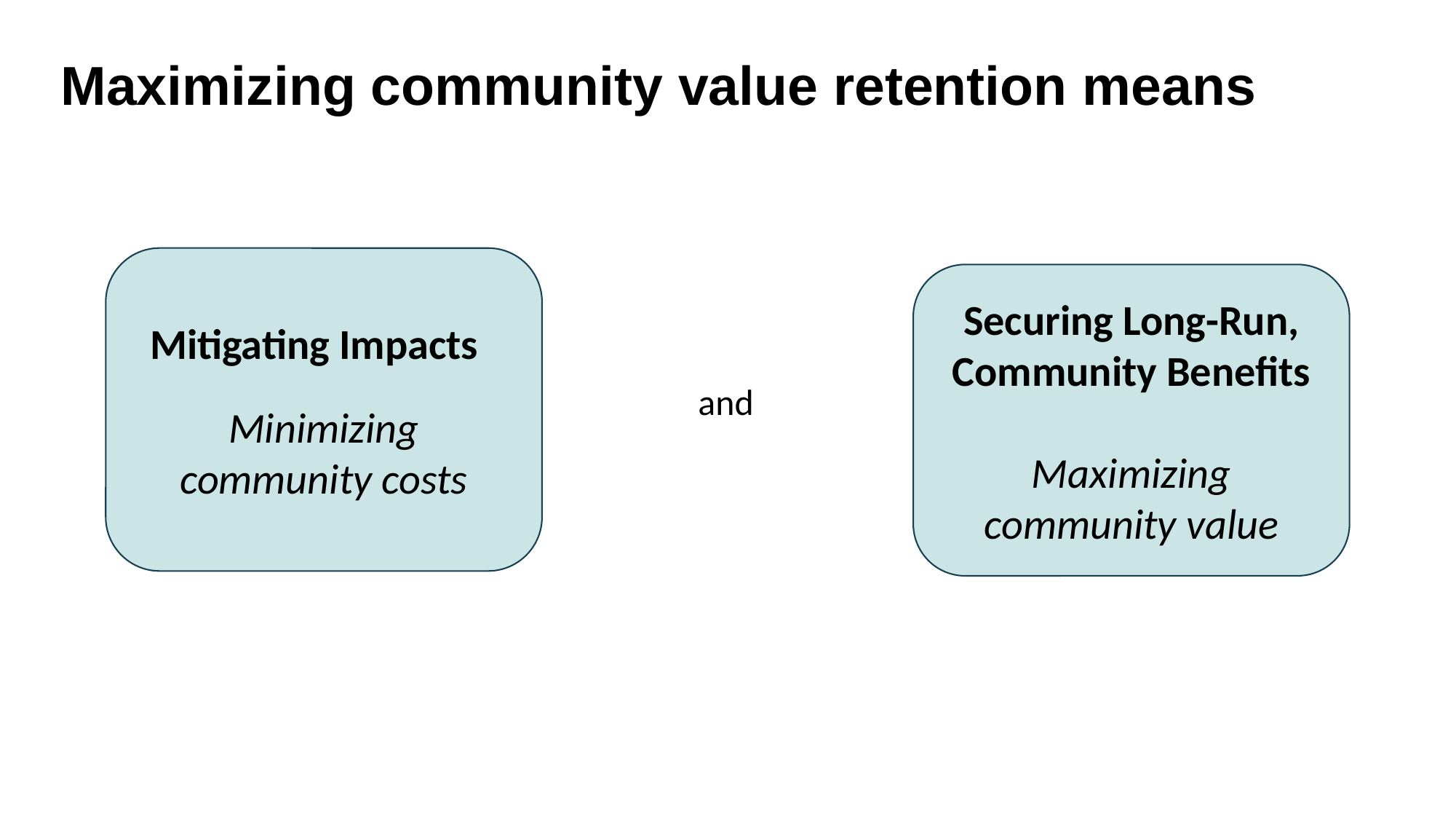

# Maximizing community value retention means
Mitigating Impacts
Minimizing community costs
Securing Long-Run, Community Benefits

Maximizing community value
and